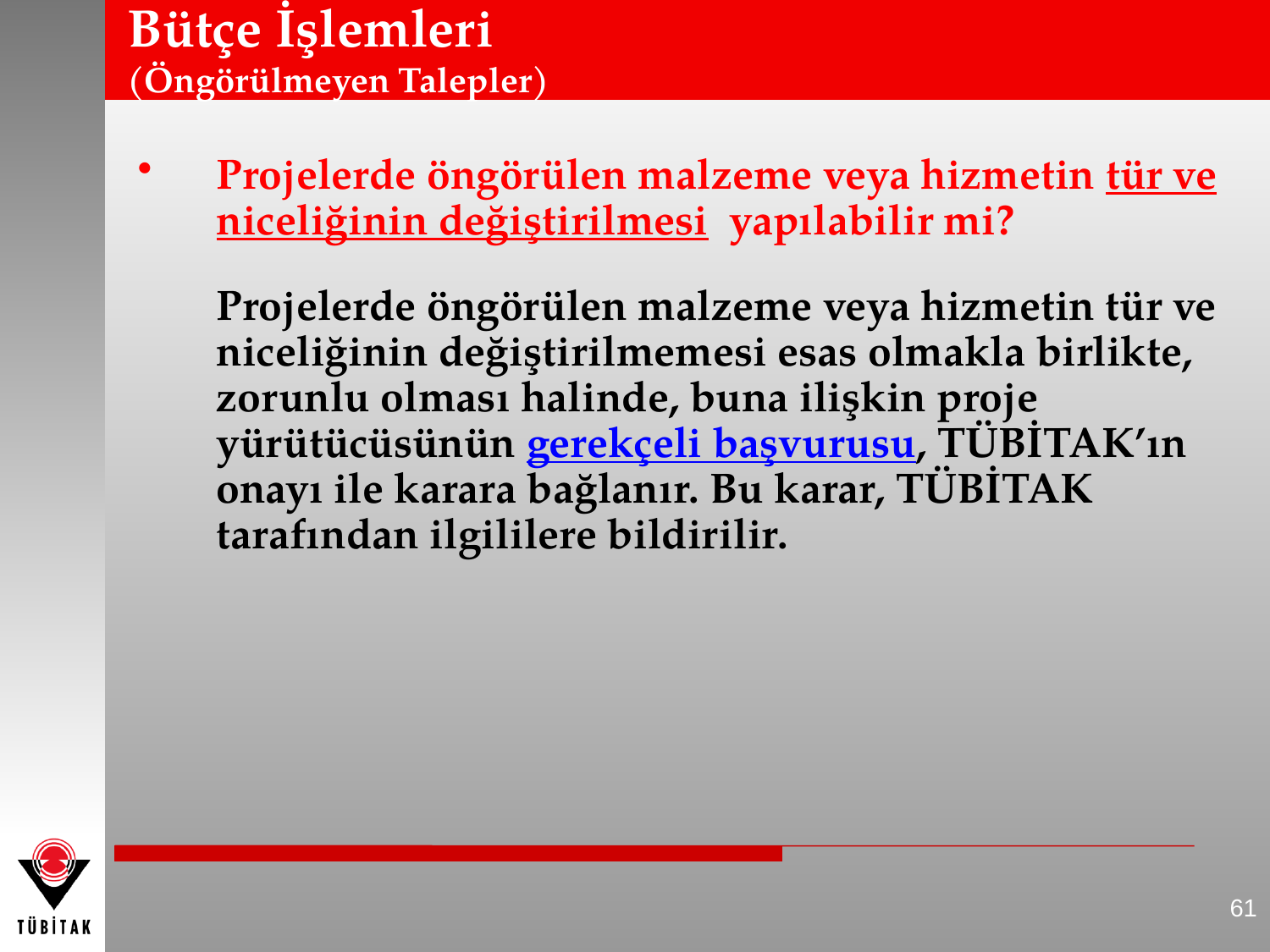

# Bütçe İşlemleri (Öngörülmeyen Talepler)
Projelerde öngörülen malzeme veya hizmetin tür ve niceliğinin değiştirilmesi  yapılabilir mi?

	Projelerde öngörülen malzeme veya hizmetin tür ve niceliğinin değiştirilmemesi esas olmakla birlikte, zorunlu olması halinde, buna ilişkin proje yürütücüsünün gerekçeli başvurusu, TÜBİTAK’ın onayı ile karara bağlanır. Bu karar, TÜBİTAK tarafından ilgililere bildirilir.

61